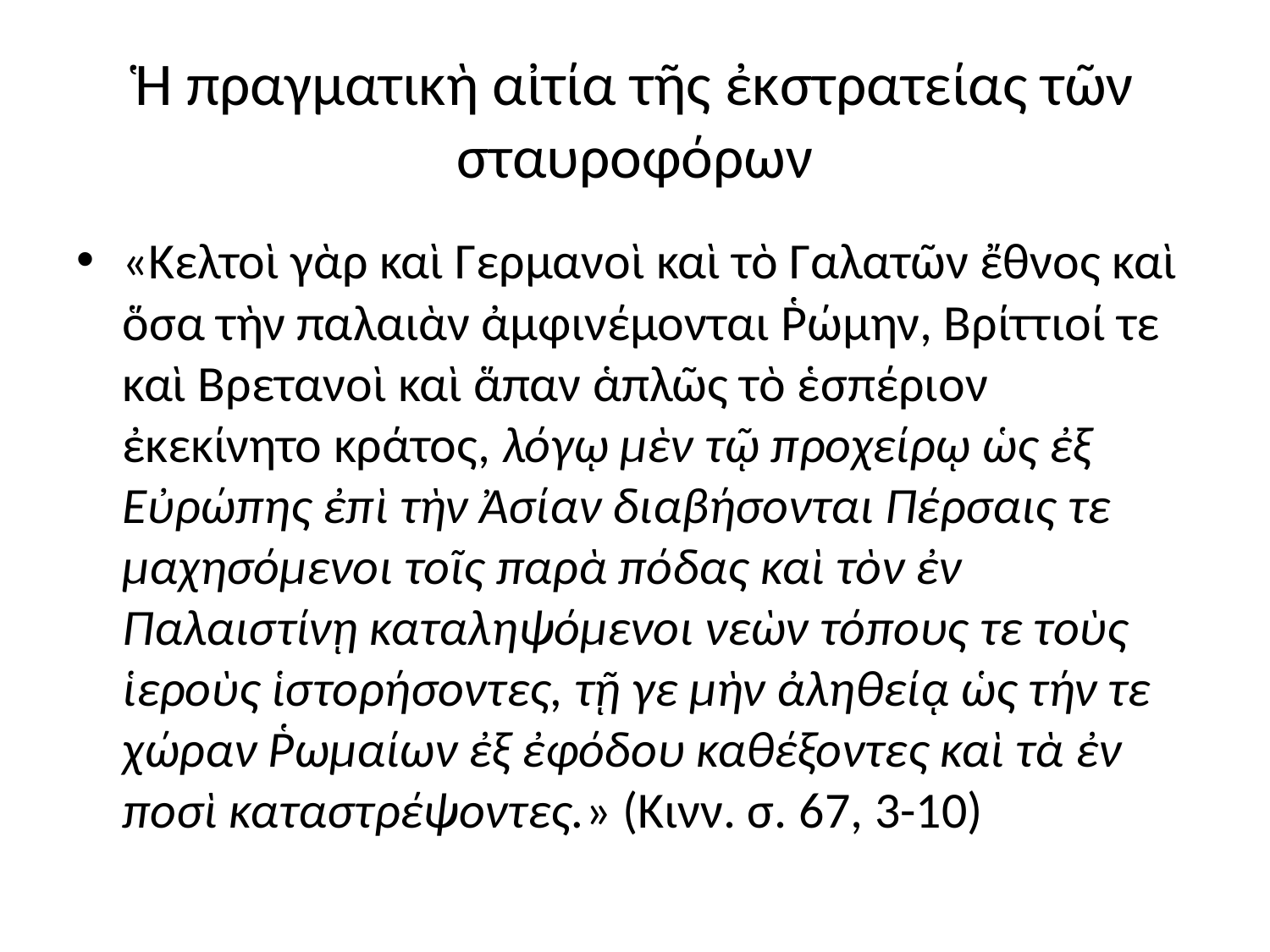

# Ἡ πραγματικὴ αἰτία τῆς ἐκστρατείας τῶν σταυροφόρων
«Κελτοὶ γὰρ καὶ Γερμανοὶ καὶ τὸ Γαλατῶν ἔθνος καὶ ὅσα τὴν παλαιὰν ἀμφινέμονται Ῥώμην, Βρίττιοί τε καὶ Βρετανοὶ καὶ ἅπαν ἁπλῶς τὸ ἑσπέριον ἐκεκίνητο κράτος, λόγῳ μὲν τῷ προχείρῳ ὡς ἐξ Εὐρώπης ἐπὶ τὴν Ἀσίαν διαβήσονται Πέρσαις τε μαχησόμενοι τοῖς παρὰ πόδας καὶ τὸν ἐν Παλαιστίνῃ καταληψόμενοι νεὼν τόπους τε τοὺς ἱεροὺς ἱστορήσοντες, τῇ γε μὴν ἀληθείᾳ ὡς τήν τε χώραν Ῥωμαίων ἐξ ἐφόδου καθέξοντες καὶ τὰ ἐν ποσὶ καταστρέψοντες.» (Κινν. σ. 67, 3-10)